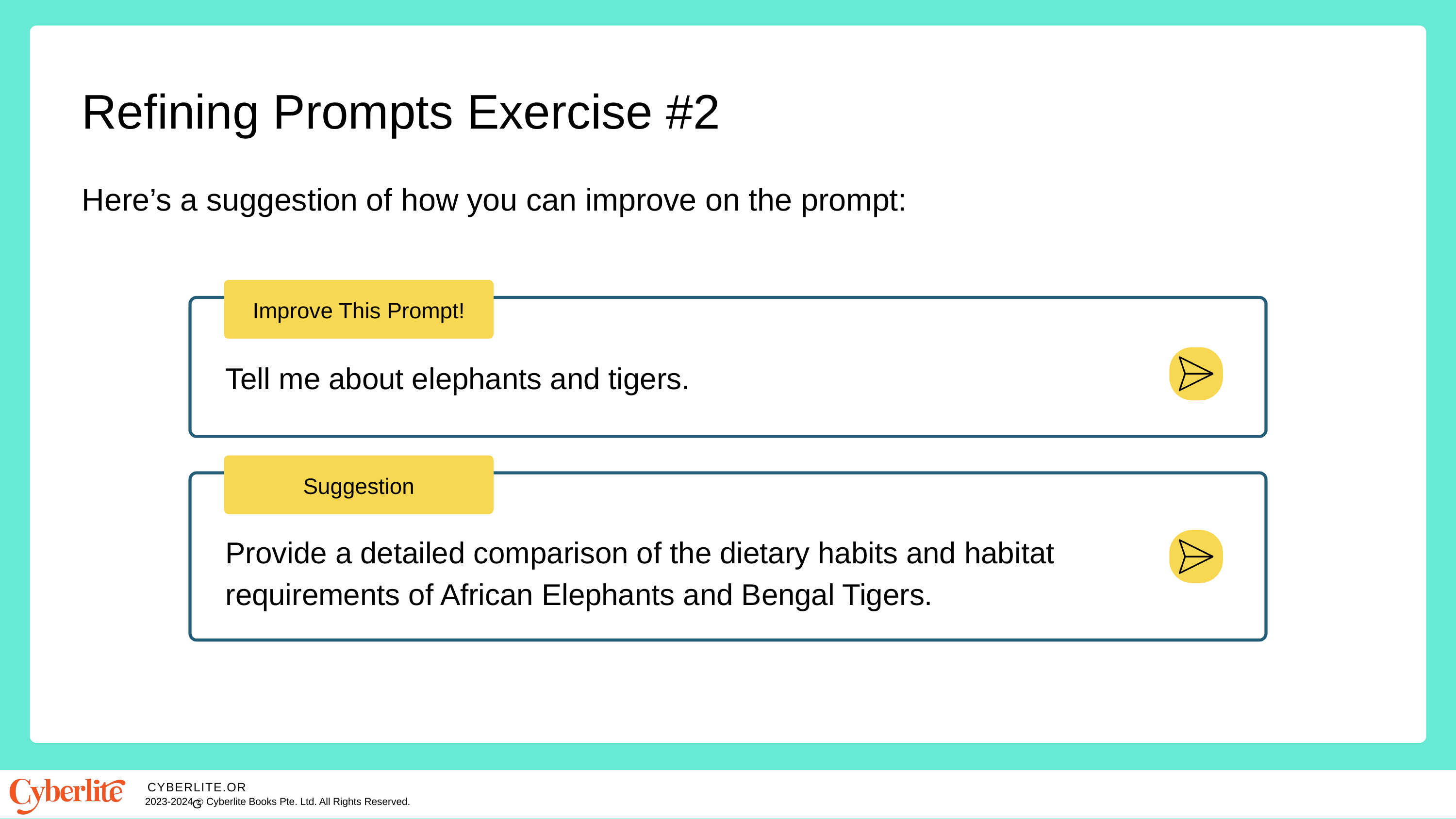

Refining Prompts Exercise #2
Here’s a suggestion of how you can improve on the prompt:

Improve This Prompt!

Tell me about elephants and tigers.

Suggestion

Provide a detailed comparison of the dietary habits and habitat requirements of African Elephants and Bengal Tigers.

CYBERLITE.ORG
2023-2024 Ⓒ Cyberlite Books Pte. Ltd. All Rights Reserved.